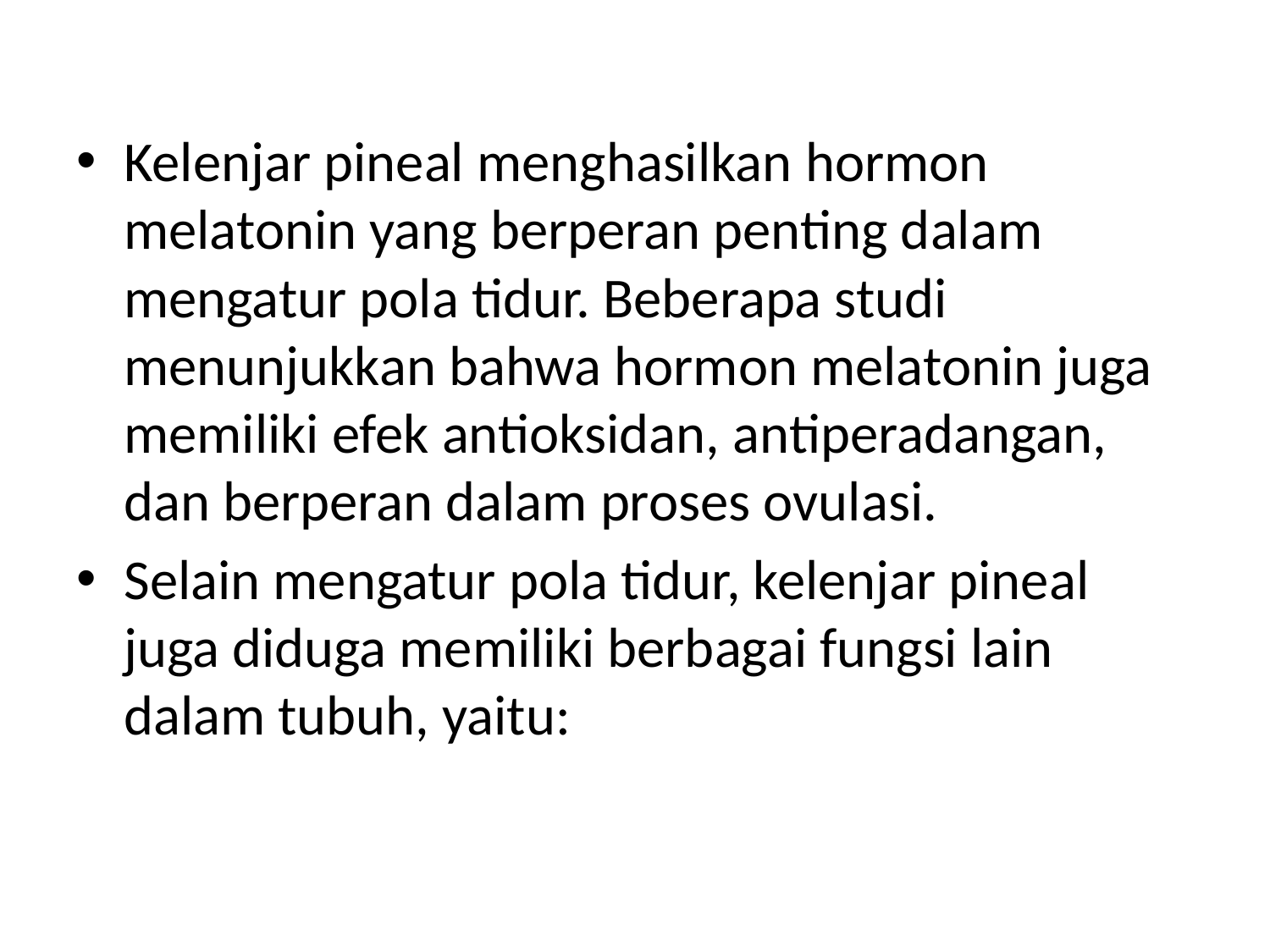

#
Kelenjar pineal menghasilkan hormon melatonin yang berperan penting dalam mengatur pola tidur. Beberapa studi menunjukkan bahwa hormon melatonin juga memiliki efek antioksidan, antiperadangan, dan berperan dalam proses ovulasi.
Selain mengatur pola tidur, kelenjar pineal juga diduga memiliki berbagai fungsi lain dalam tubuh, yaitu: